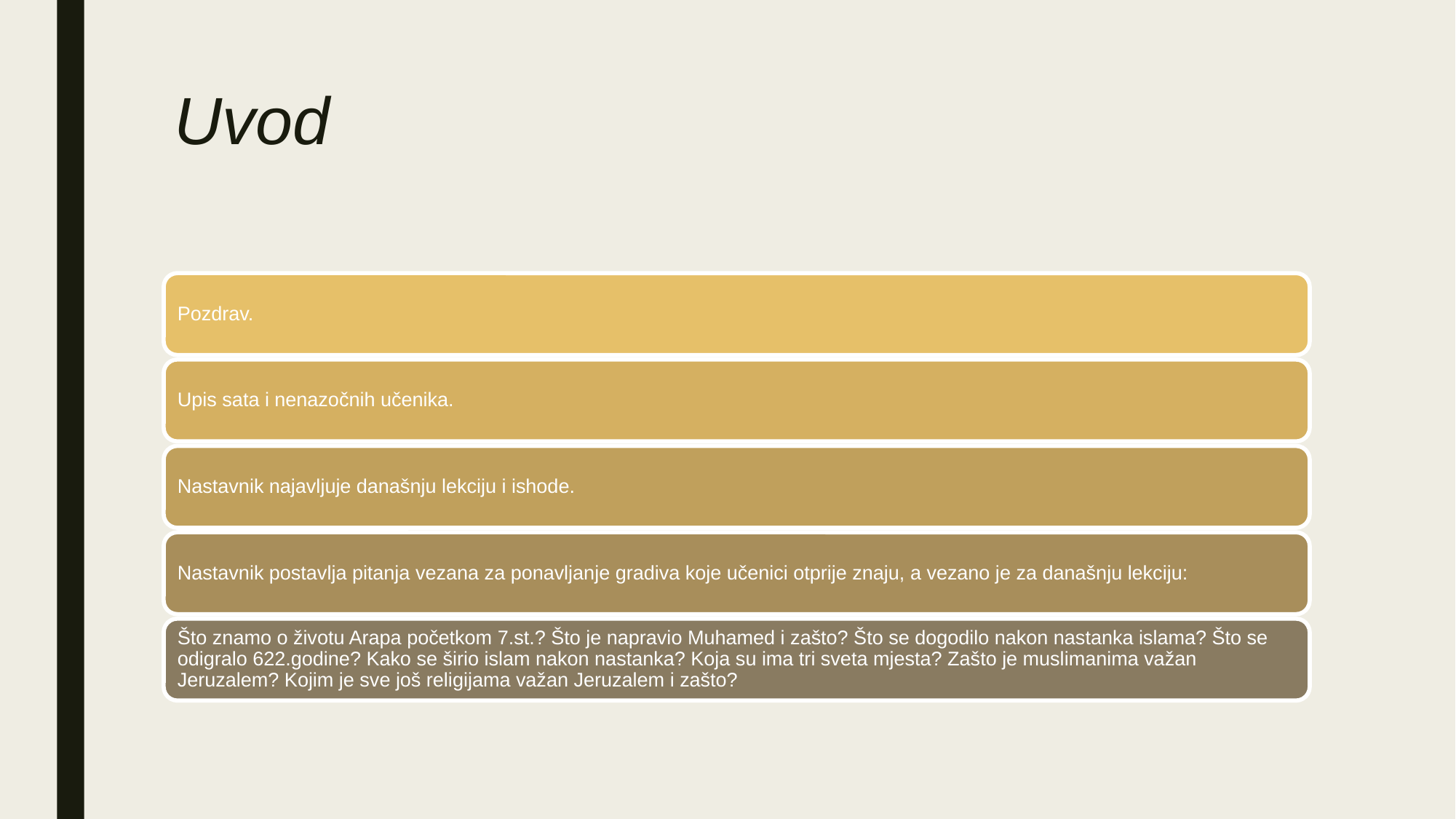

Uvod
Pozdrav.
Upis sata i nenazočnih učenika.
Nastavnik najavljuje današnju lekciju i ishode.
Nastavnik postavlja pitanja vezana za ponavljanje gradiva koje učenici otprije znaju, a vezano je za današnju lekciju:
Što znamo o životu Arapa početkom 7.st.? Što je napravio Muhamed i zašto? Što se dogodilo nakon nastanka islama? Što se odigralo 622.godine? Kako se širio islam nakon nastanka? Koja su ima tri sveta mjesta? Zašto je muslimanima važan Jeruzalem? Kojim je sve još religijama važan Jeruzalem i zašto?